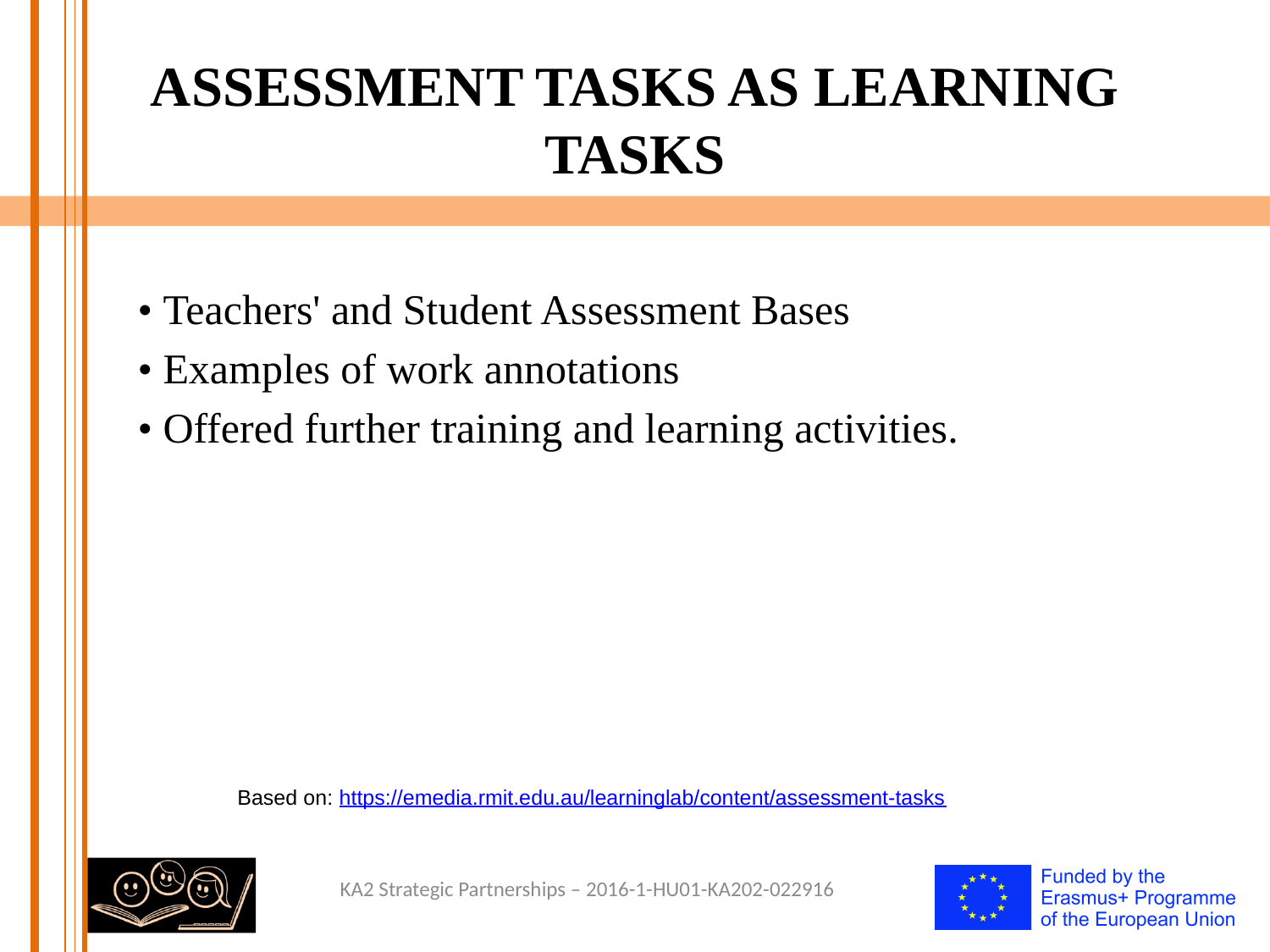

# ASSESSMENT TASKS AS LEARNING TASKS
• Teachers' and Student Assessment Bases
• Examples of work annotations
• Offered further training and learning activities.

Based on: https://emedia.rmit.edu.au/learninglab/content/assessment-tasks
KA2 Strategic Partnerships – 2016-1-HU01-KA202-022916